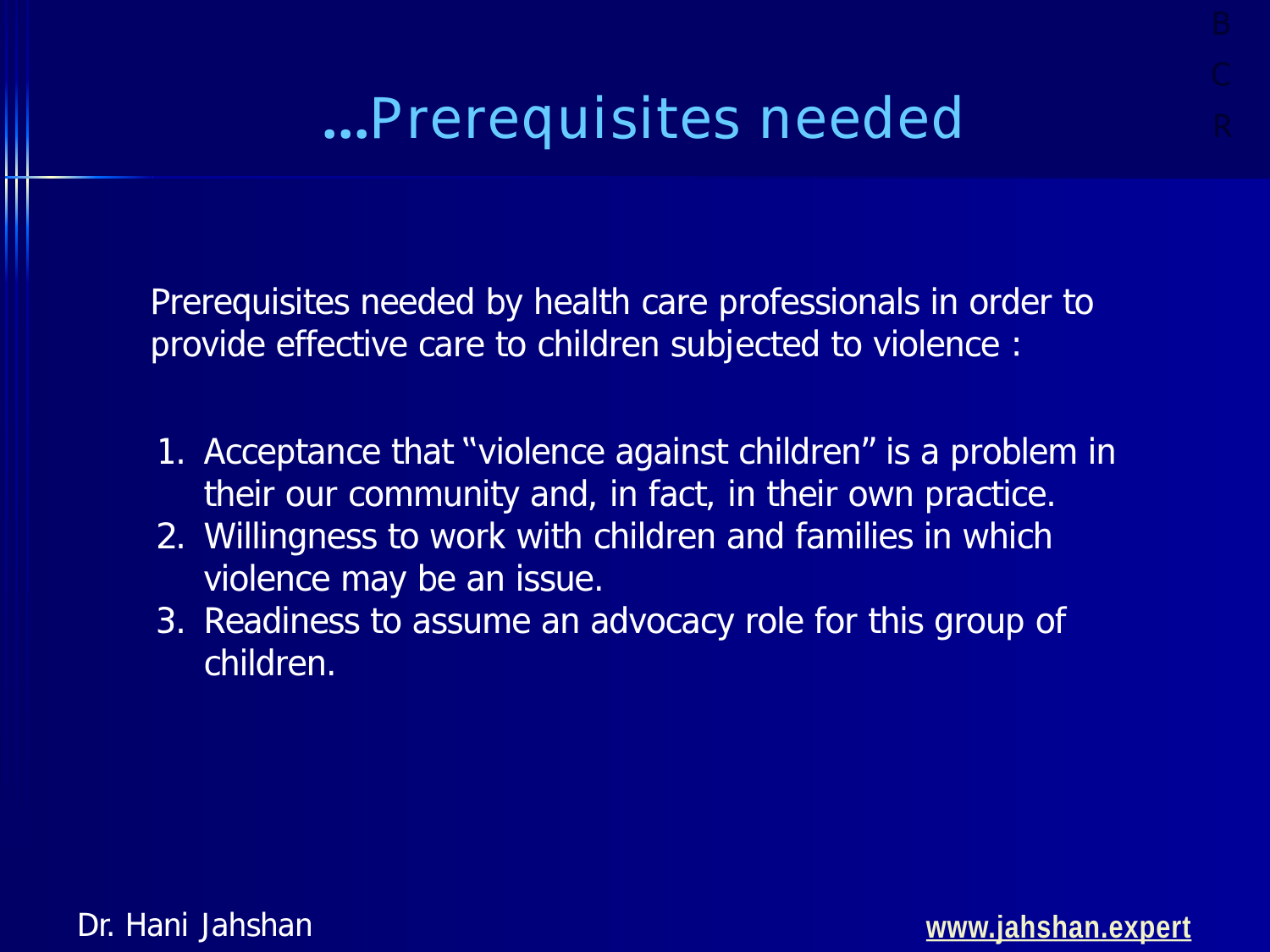

Prerequisites needed…
Prerequisites needed by health care professionals in order to provide effective care to children subjected to violence :
Acceptance that “violence against children” is a problem in their our community and, in fact, in their own practice.
Willingness to work with children and families in which violence may be an issue.
Readiness to assume an advocacy role for this group of children.